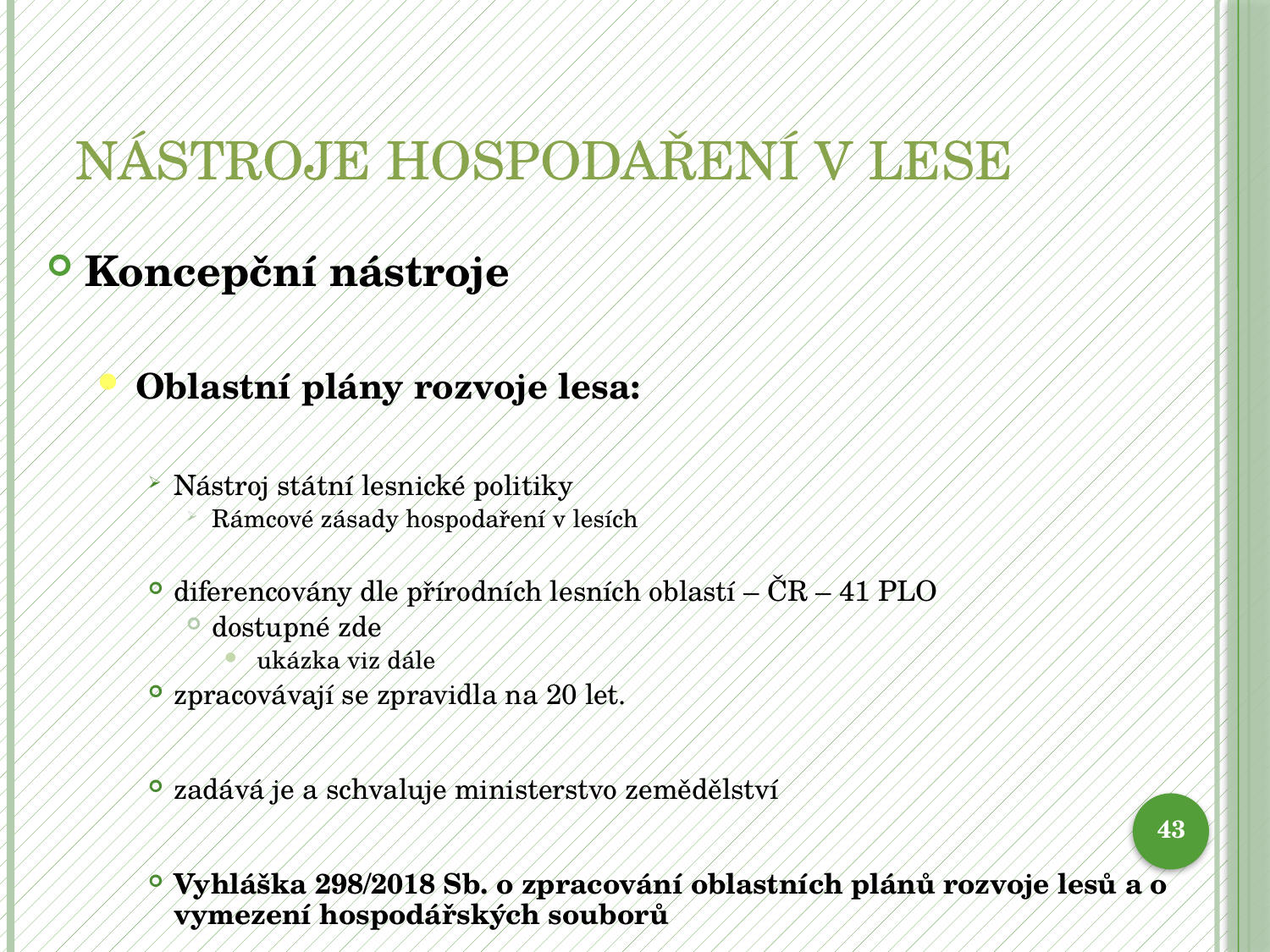

# Nástroje hospodaření v lese

Koncepční nástroje

Oblastní plány rozvoje lesa:

Nástroj státní lesnické politiky
Rámcové zásady hospodaření v lesích

diferencovány dle přírodních lesních oblastí – ČR – 41 PLO
dostupné zde
 ukázka viz dále
zpracovávají se zpravidla na 20 let.

zadává je a schvaluje ministerstvo zemědělství

Vyhláška 298/2018 Sb. o zpracování oblastních plánů rozvoje lesů a o vymezení hospodářských souborů

43